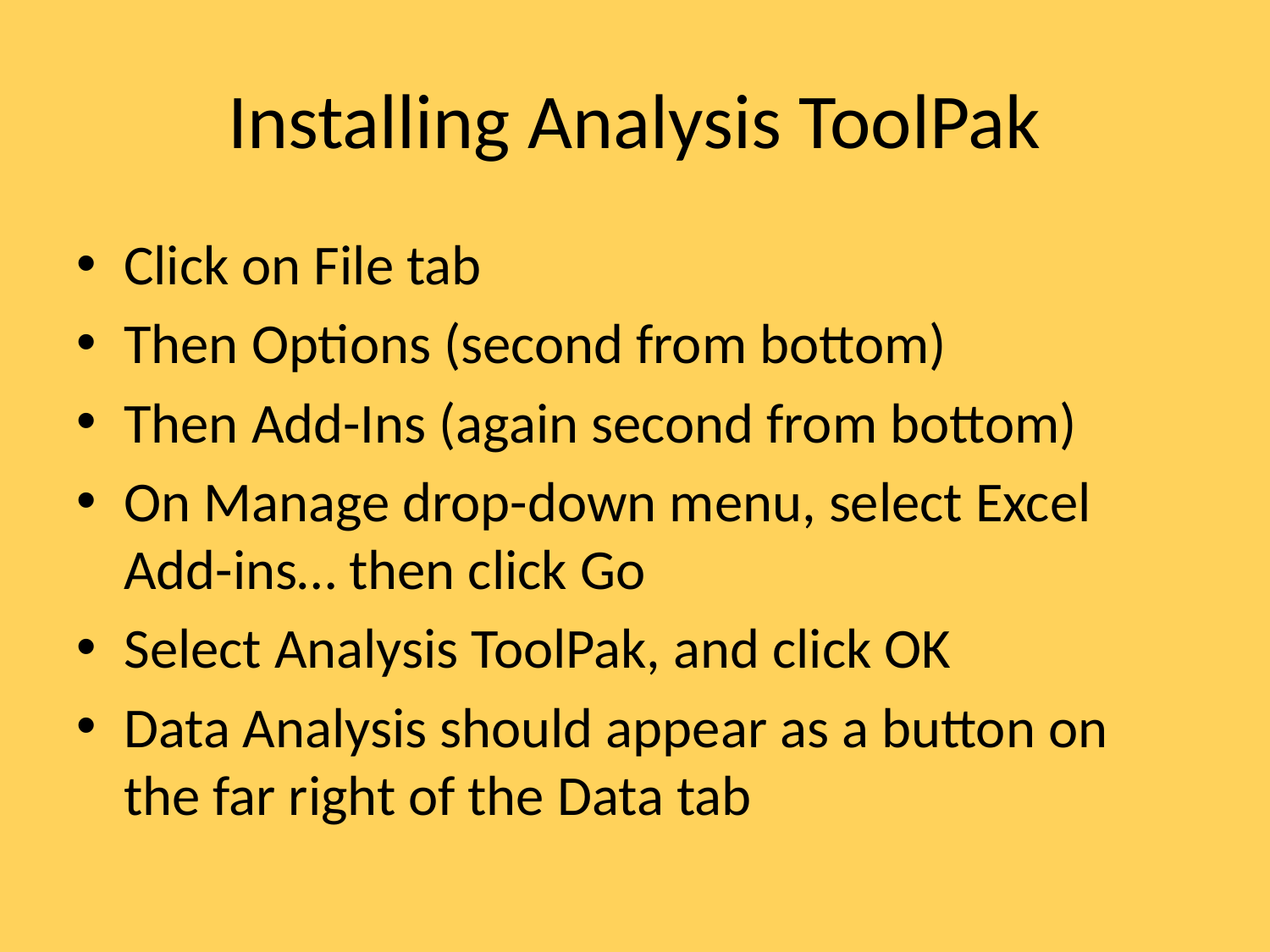

# Installing Analysis ToolPak
Click on File tab
Then Options (second from bottom)
Then Add-Ins (again second from bottom)
On Manage drop-down menu, select Excel Add-ins… then click Go
Select Analysis ToolPak, and click OK
Data Analysis should appear as a button on the far right of the Data tab